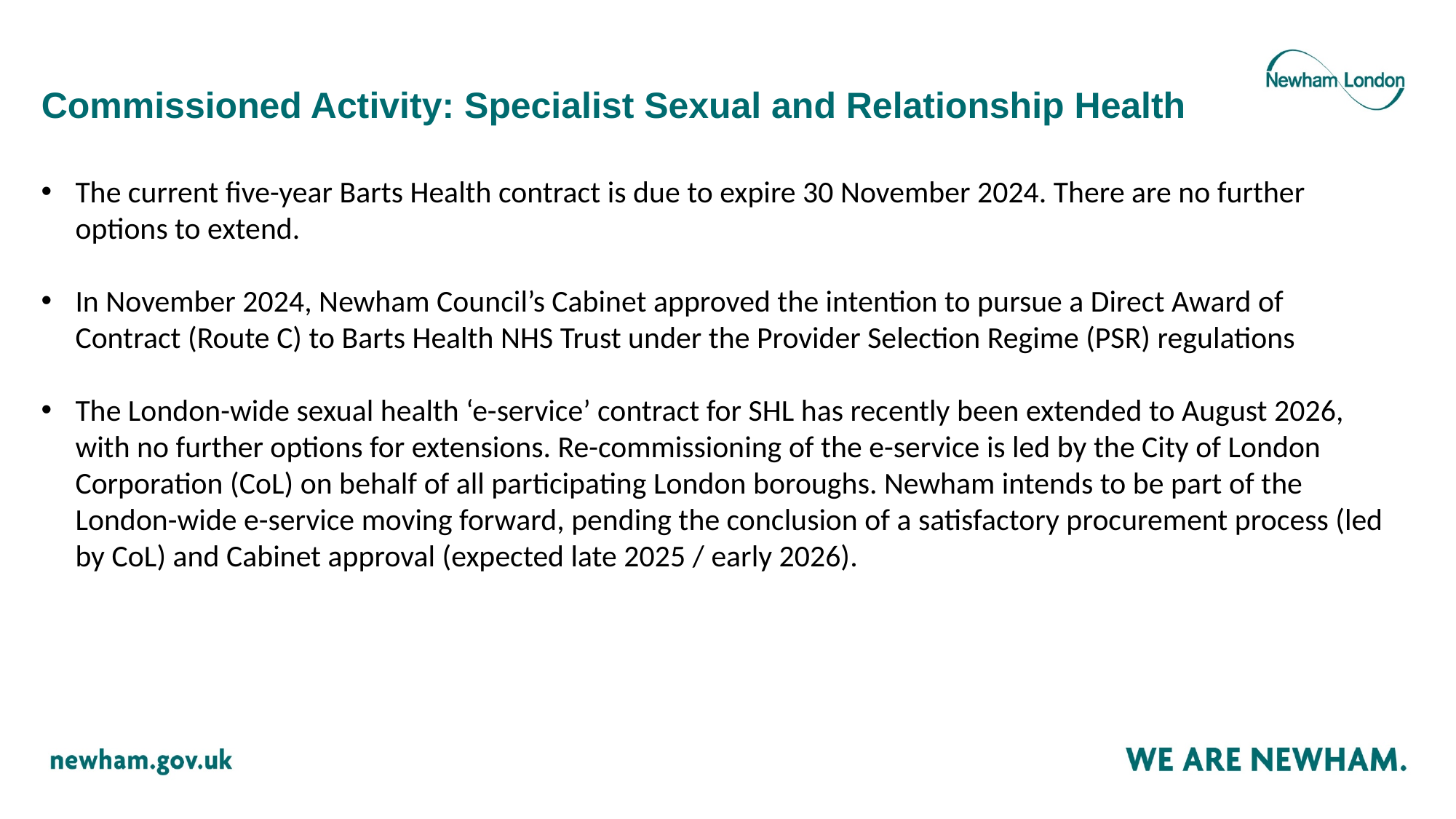

# Commissioned Activity: Specialist Sexual and Relationship Health
The current five-year Barts Health contract is due to expire 30 November 2024. There are no further options to extend.

In November 2024, Newham Council’s Cabinet approved the intention to pursue a Direct Award of Contract (Route C) to Barts Health NHS Trust under the Provider Selection Regime (PSR) regulations

The London-wide sexual health ‘e-service’ contract for SHL has recently been extended to August 2026, with no further options for extensions. Re-commissioning of the e-service is led by the City of London Corporation (CoL) on behalf of all participating London boroughs. Newham intends to be part of the London-wide e-service moving forward, pending the conclusion of a satisfactory procurement process (led by CoL) and Cabinet approval (expected late 2025 / early 2026).